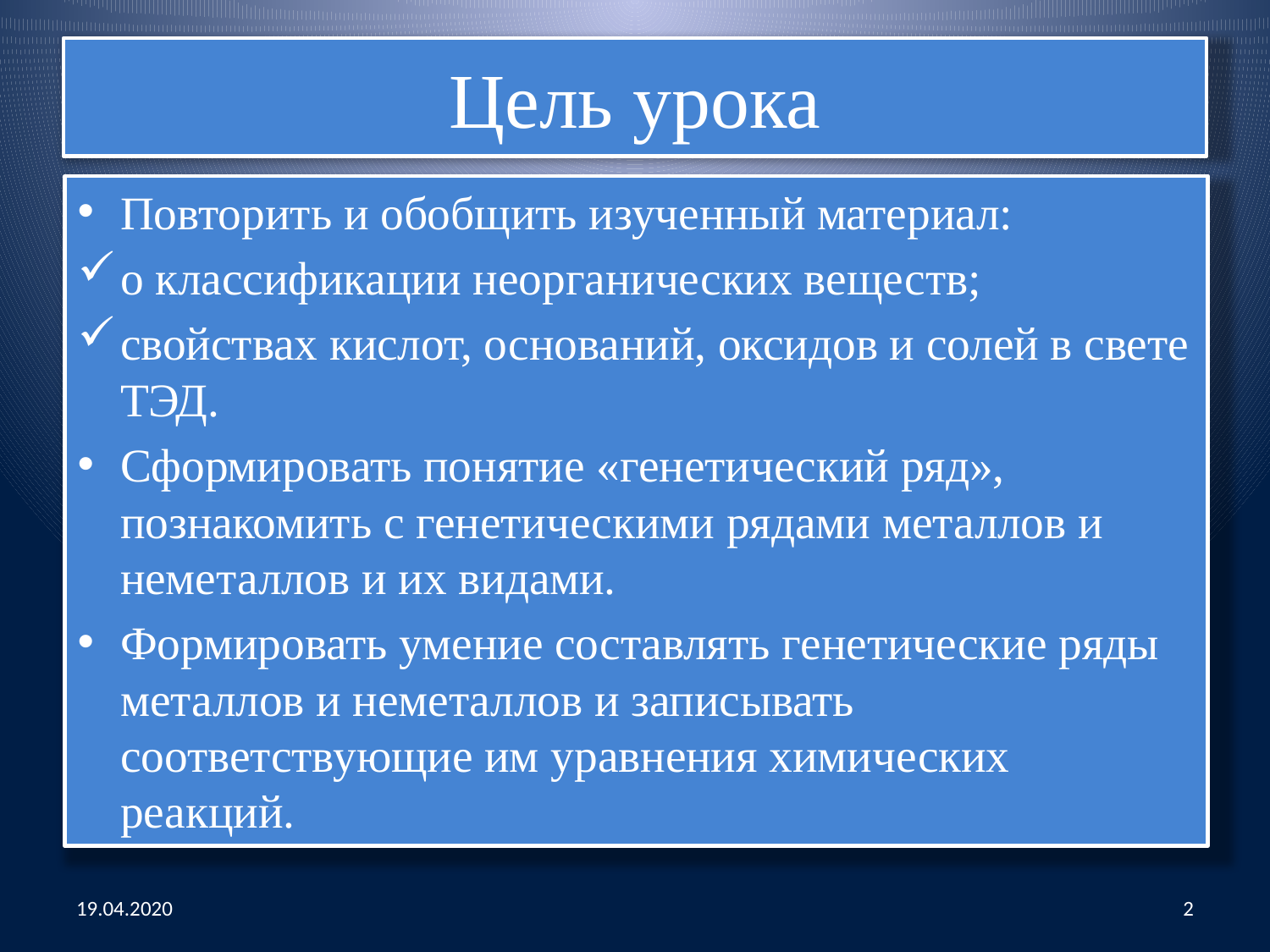

# Цель урока
Повторить и обобщить изученный материал:
о классификации неорганических веществ;
свойствах кислот, оснований, оксидов и солей в свете ТЭД.
Сформировать понятие «генетический ряд», познакомить с генетическими рядами металлов и неметаллов и их видами.
Формировать умение составлять генетические ряды металлов и неметаллов и записывать соответствующие им уравнения химических реакций.
19.04.2020
2